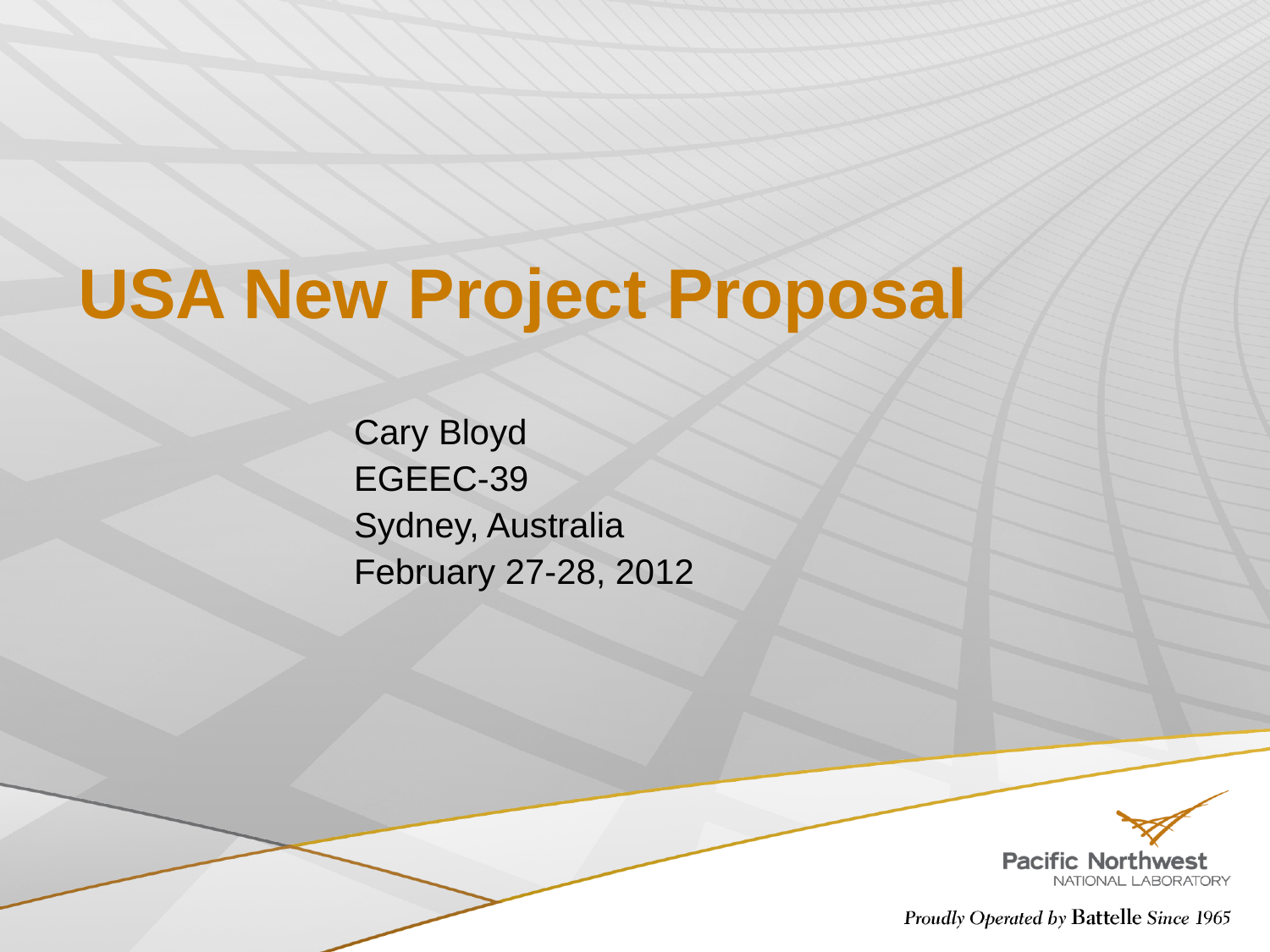

# USA New Project Proposal
Cary Bloyd
EGEEC-39
Sydney, Australia
February 27-28, 2012